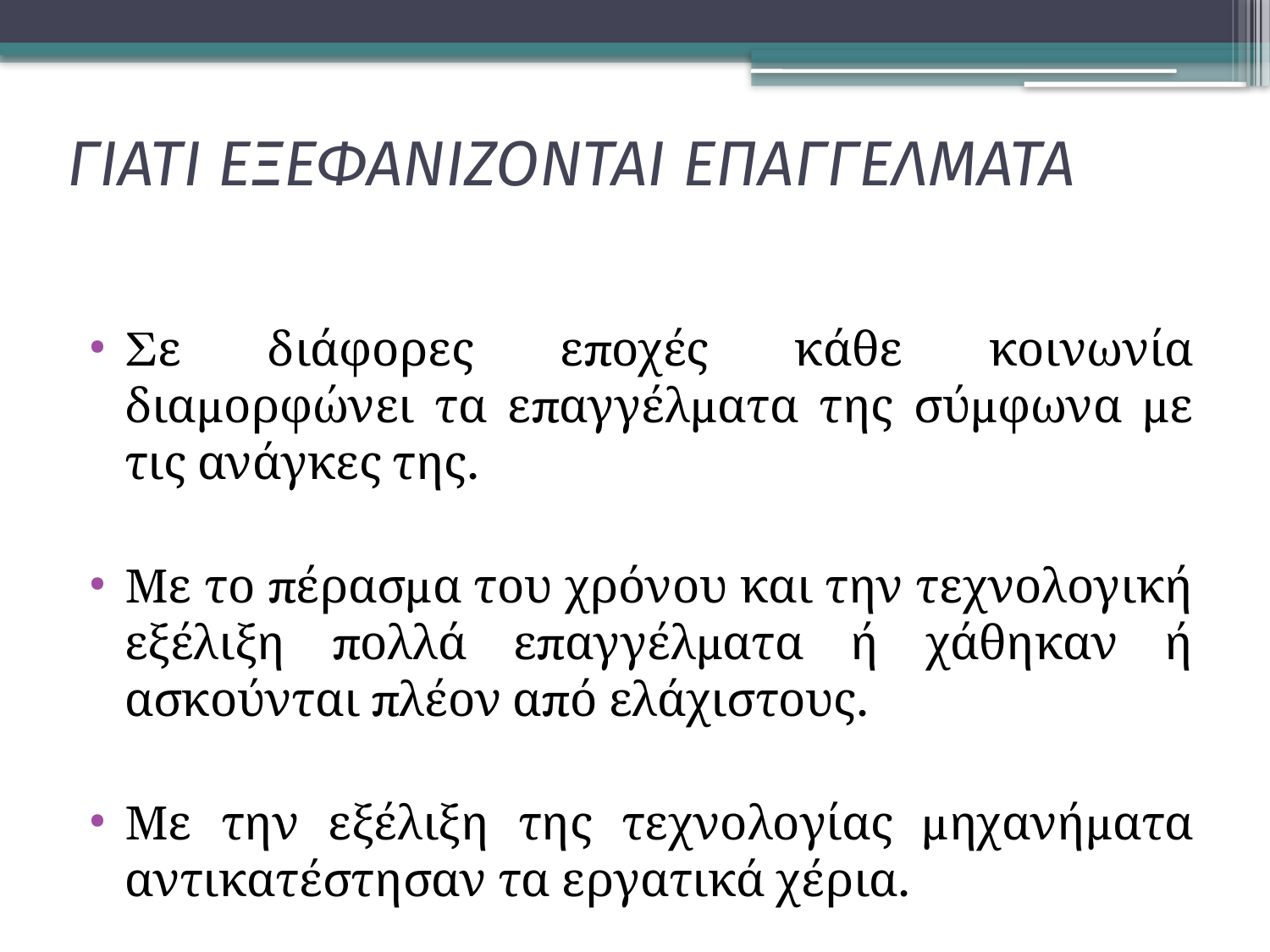

ΓΙΑΤΙ ΕΞΕΦΑΝΙΖΟΝΤΑΙ ΕΠΑΓΓΕΛΜΑΤΑ
#
Σε διάφορες εποχές κάθε κοινωνία διαμορφώνει τα επαγγέλματα της σύμφωνα με τις ανάγκες της.

Με το πέρασμα του χρόνου και την τεχνολογική εξέλιξη πολλά επαγγέλματα ή χάθηκαν ή ασκούνται πλέον από ελάχιστους.

Με την εξέλιξη της τεχνολογίας μηχανήματα αντικατέστησαν τα εργατικά χέρια.